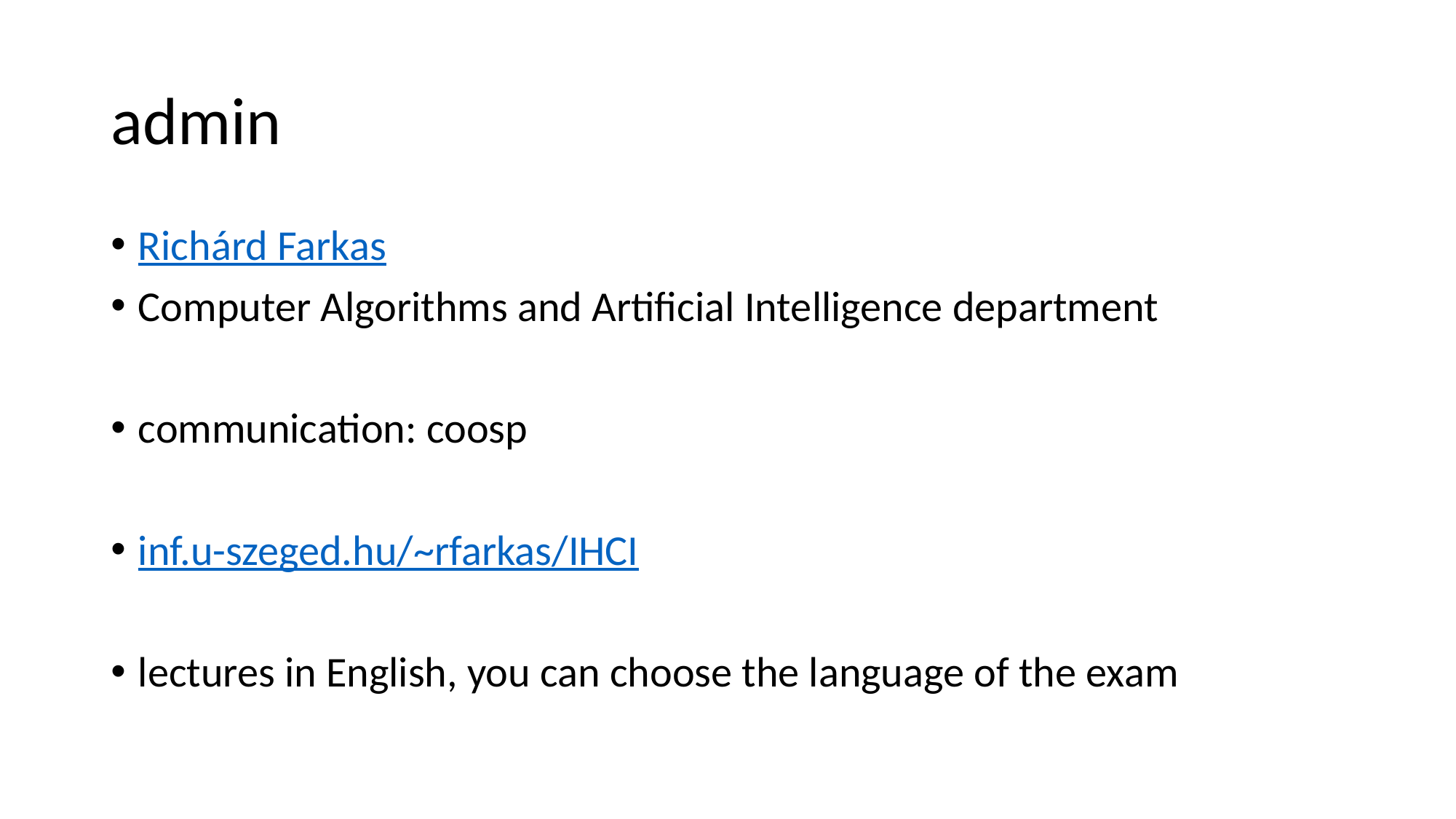

# admin
Richárd Farkas
Computer Algorithms and Artificial Intelligence department

communication: coosp

inf.u-szeged.hu/~rfarkas/IHCI

lectures in English, you can choose the language of the exam